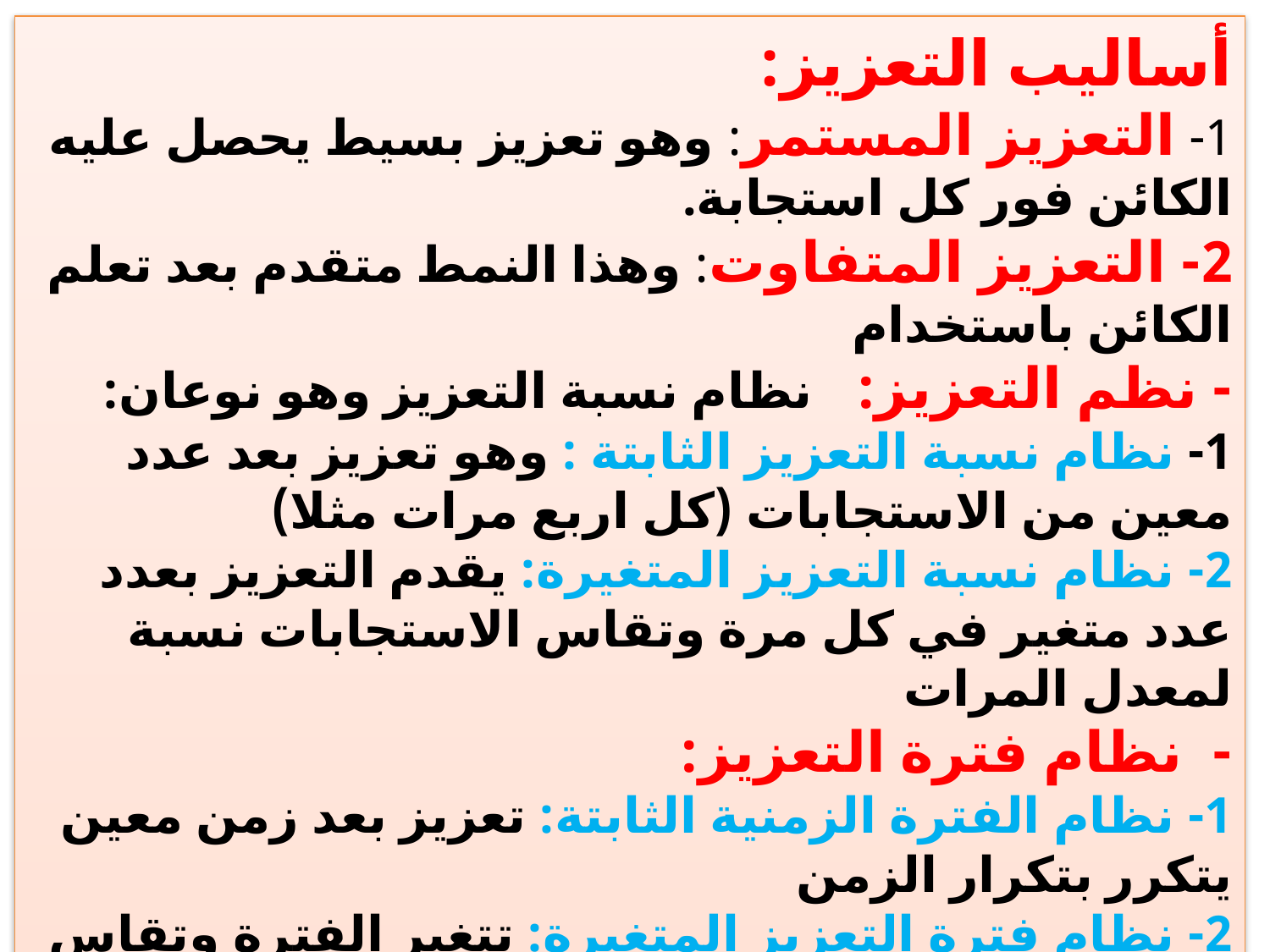

أساليب التعزيز:
1- التعزيز المستمر: وهو تعزيز بسيط يحصل عليه الكائن فور كل استجابة.
2- التعزيز المتفاوت: وهذا النمط متقدم بعد تعلم الكائن باستخدام
- نظم التعزيز:   نظام نسبة التعزيز وهو نوعان:
1- نظام نسبة التعزيز الثابتة : وهو تعزيز بعد عدد معين من الاستجابات (كل اربع مرات مثلا)
2- نظام نسبة التعزيز المتغيرة: يقدم التعزيز بعدد عدد متغير في كل مرة وتقاس الاستجابات نسبة لمعدل المرات
-  نظام فترة التعزيز:
1- نظام الفترة الزمنية الثابتة: تعزيز بعد زمن معين يتكرر بتكرار الزمن
2- نظام فترة التعزيز المتغيرة: تتغير الفترة وتقاس الاستجابات نسبة لمعدل الفترات.  ملاحظة: التعزيز المتفاوت أفضل من الثابت وتجارب التعزيز تركز على سرعة الاستجابة ولا تركز على تعلم الكائن الحي.